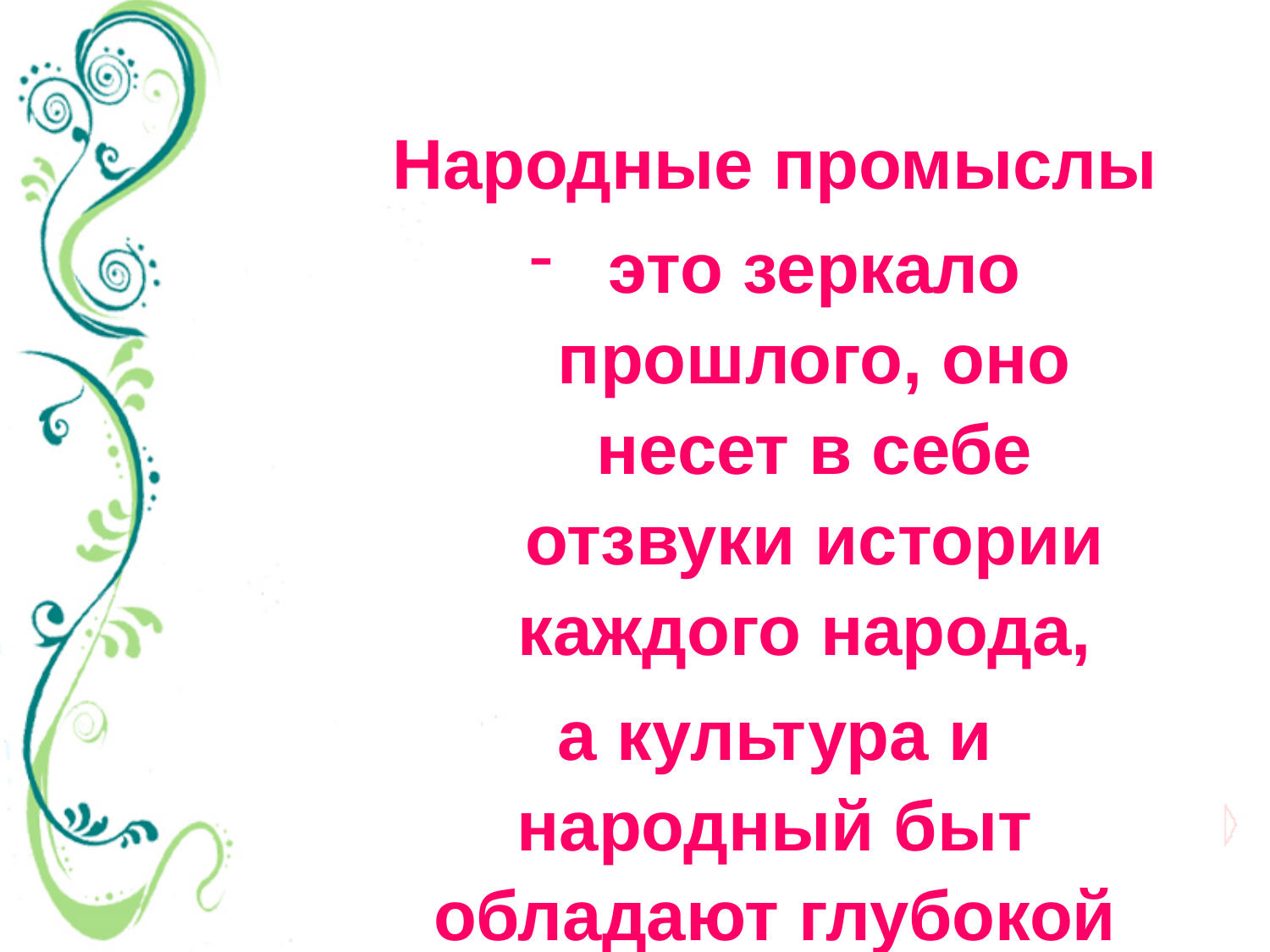

Народные промыслы
это зеркало прошлого, оно несет в себе отзвуки истории каждого народа,
а культура и народный быт обладают глубокой преемственностью.